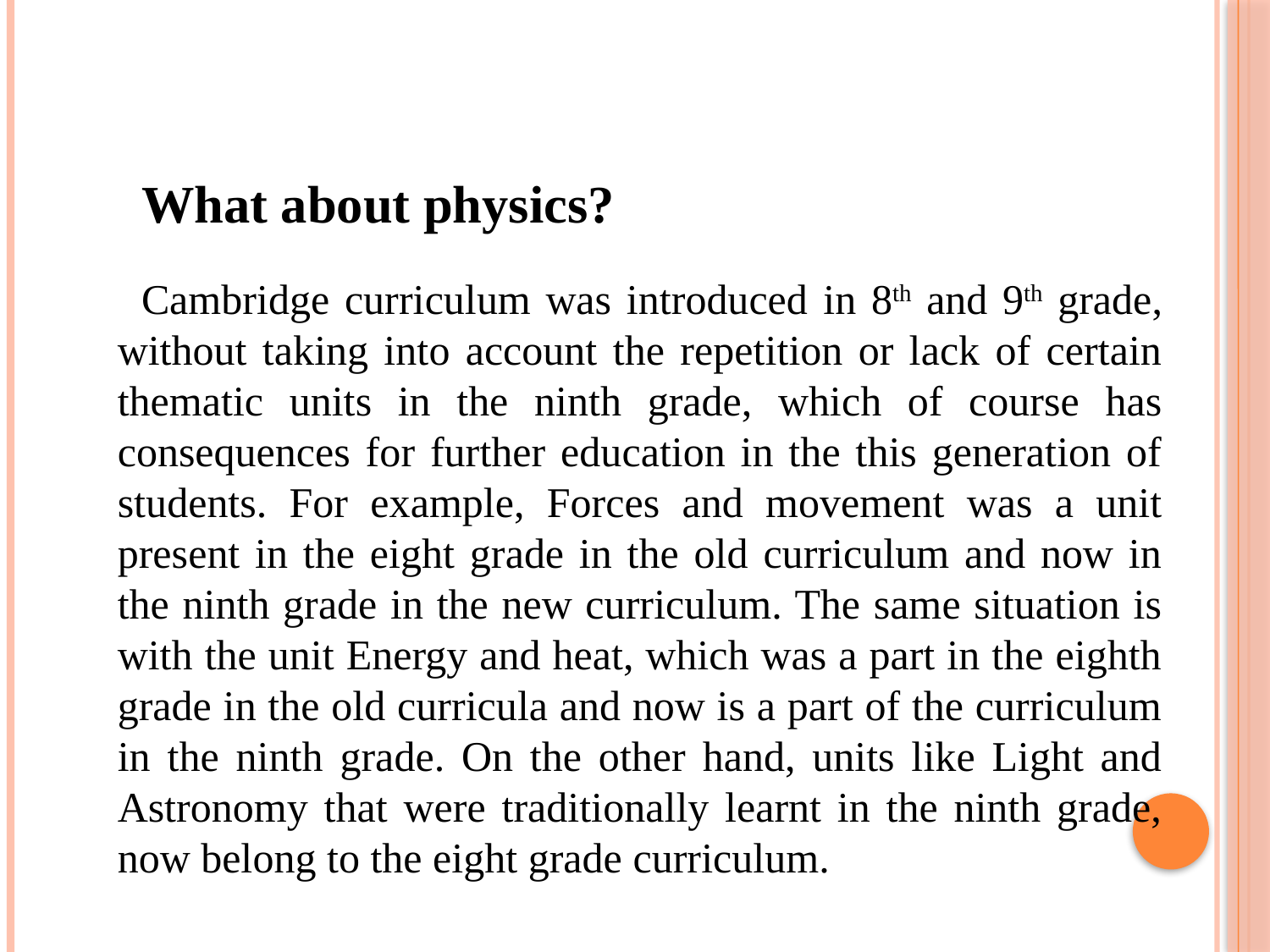

What about physics?

Cambridge curriculum was introduced in 8th and 9th grade, without taking into account the repetition or lack of certain thematic units in the ninth grade, which of course has consequences for further education in the this generation of students. For example, Forces and movement was a unit present in the eight grade in the old curriculum and now in the ninth grade in the new curriculum. The same situation is with the unit Energy and heat, which was a part in the eighth grade in the old curricula and now is a part of the curriculum in the ninth grade. On the other hand, units like Light and Astronomy that were traditionally learnt in the ninth grade, now belong to the eight grade curriculum.